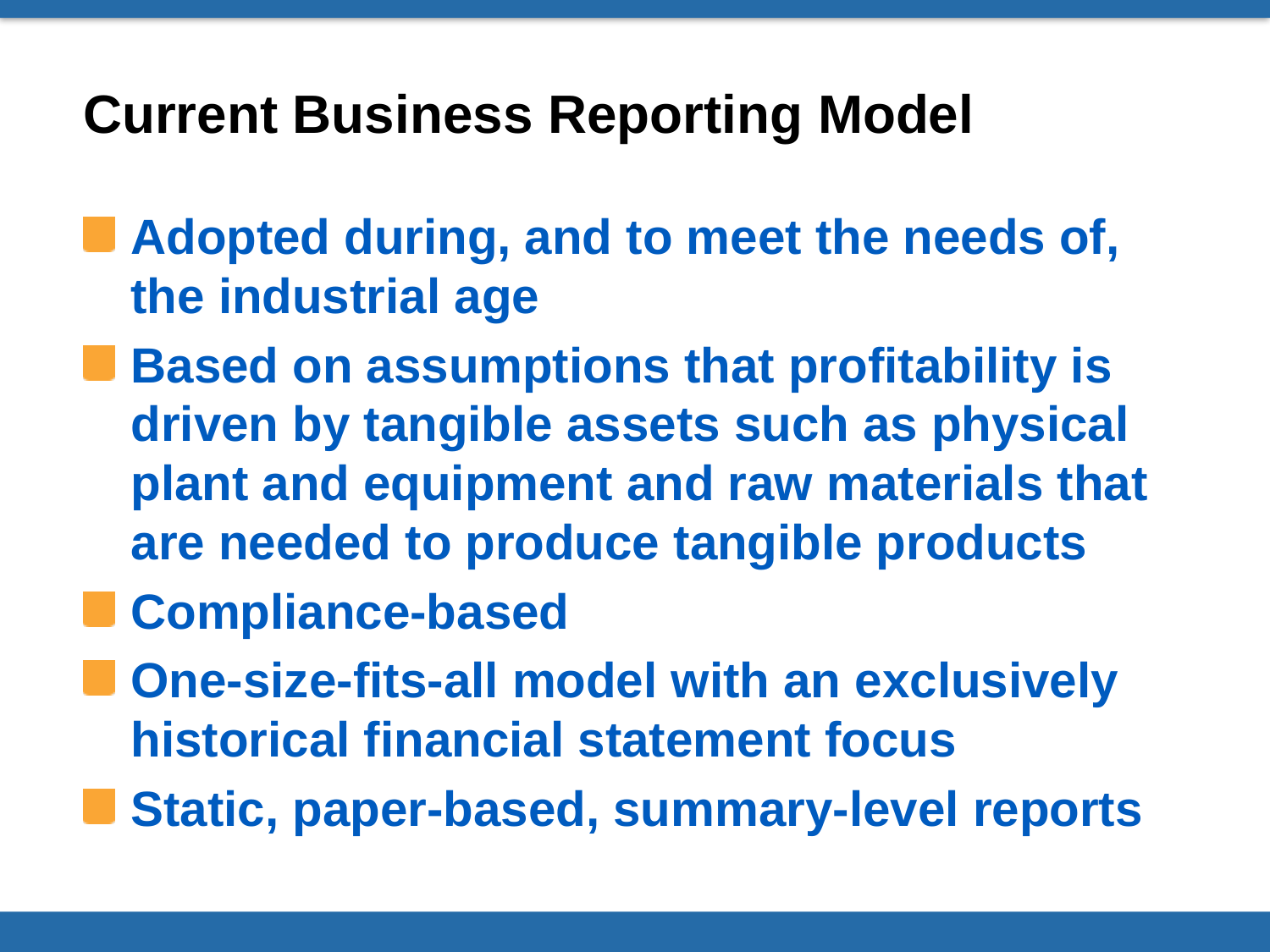

# Current Business Reporting Model
Adopted during, and to meet the needs of, the industrial age
Based on assumptions that profitability is driven by tangible assets such as physical plant and equipment and raw materials that are needed to produce tangible products
Compliance-based
One-size-fits-all model with an exclusively historical financial statement focus
Static, paper-based, summary-level reports